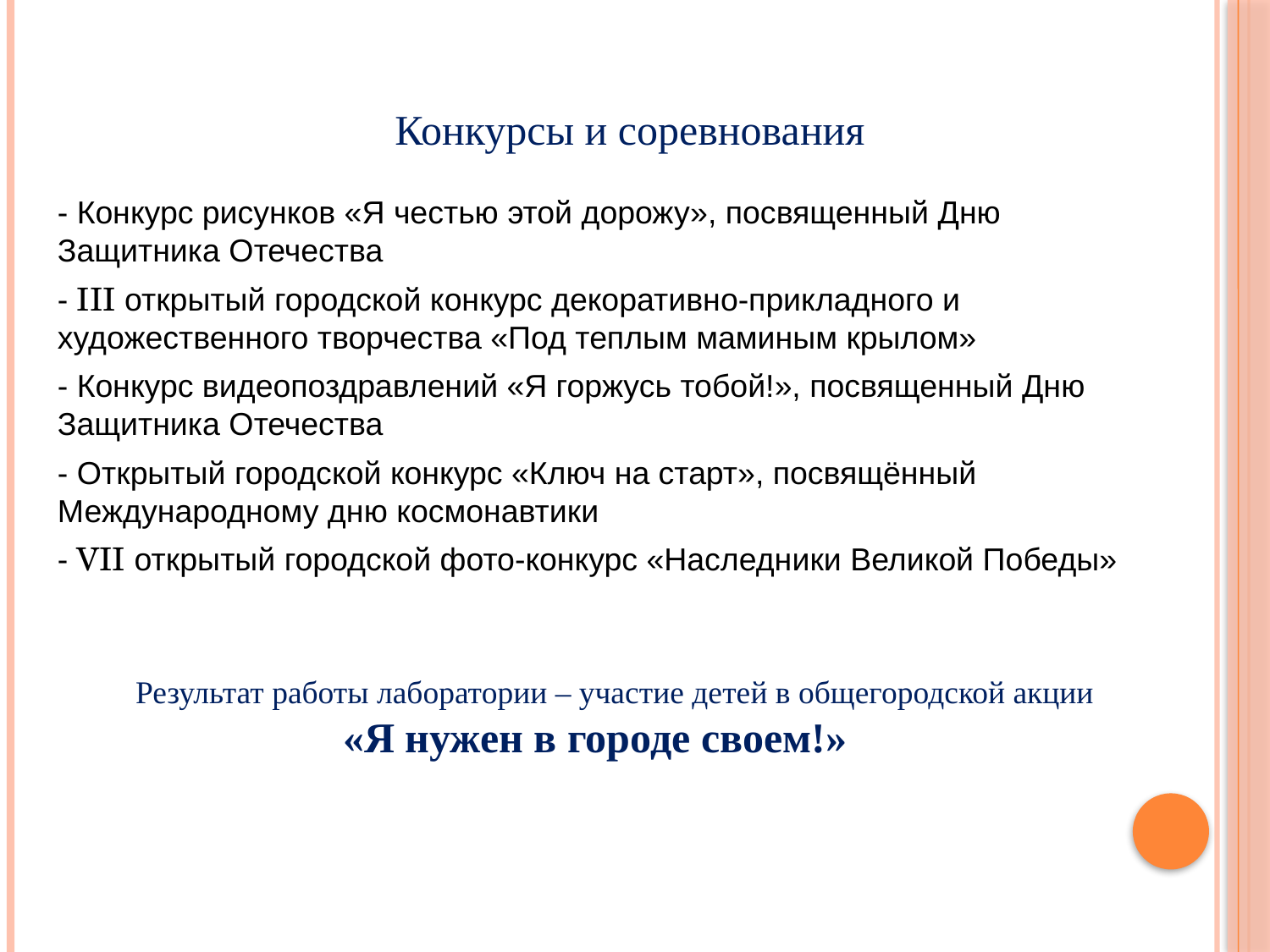

Конкурсы и соревнования
- Конкурс рисунков «Я честью этой дорожу», посвященный Дню Защитника Отечества
- III открытый городской конкурс декоративно-прикладного и художественного творчества «Под теплым маминым крылом»
- Конкурс видеопоздравлений «Я горжусь тобой!», посвященный Дню Защитника Отечества
- Открытый городской конкурс «Ключ на старт», посвящённый Международному дню космонавтики
- VII открытый городской фото-конкурс «Наследники Великой Победы»

      Результат работы лаборатории – участие детей в общегородской акции
«Я нужен в городе своем!»